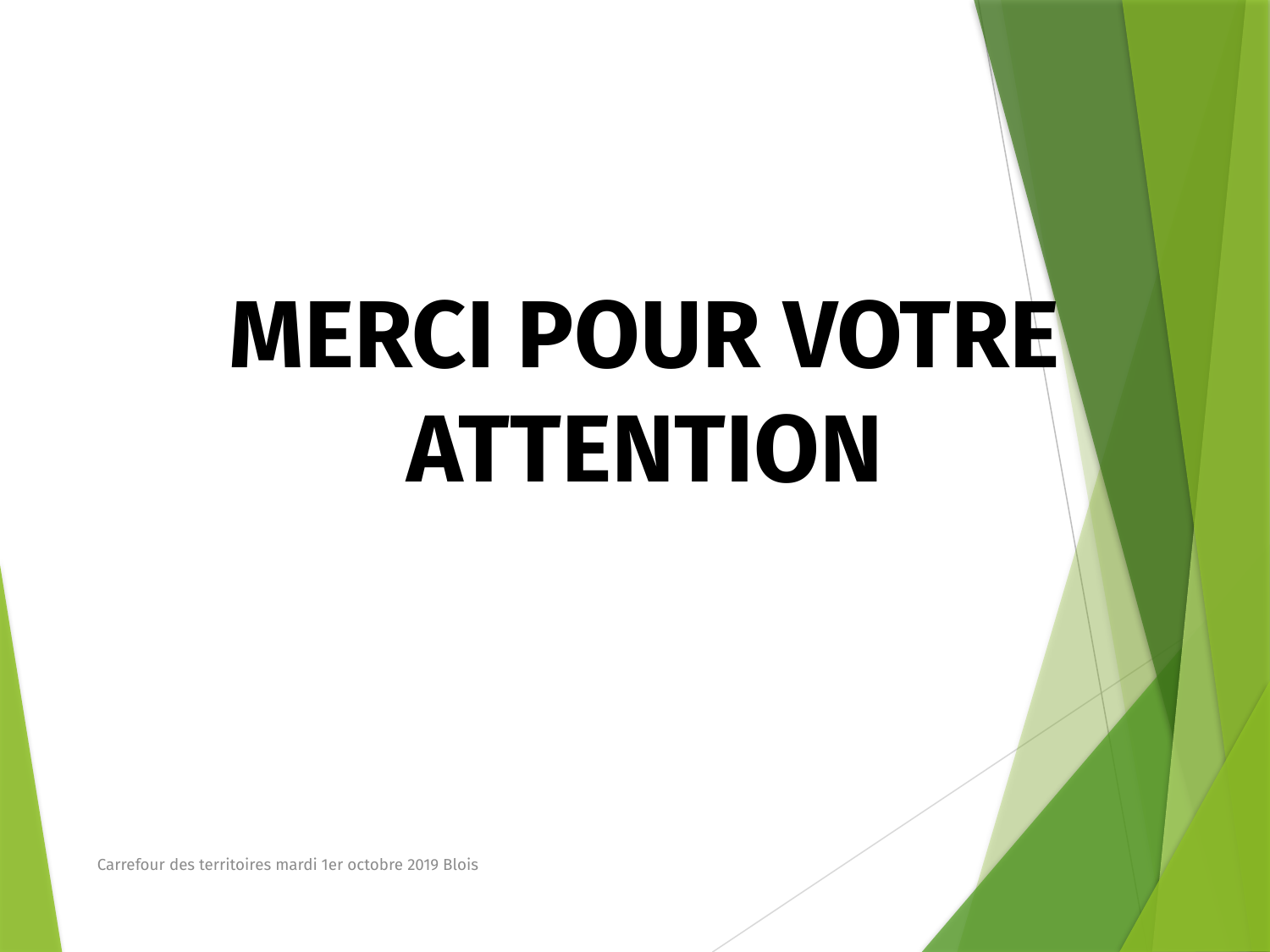

MERCI POUR VOTRE ATTENTION
Carrefour des territoires mardi 1er octobre 2019 Blois